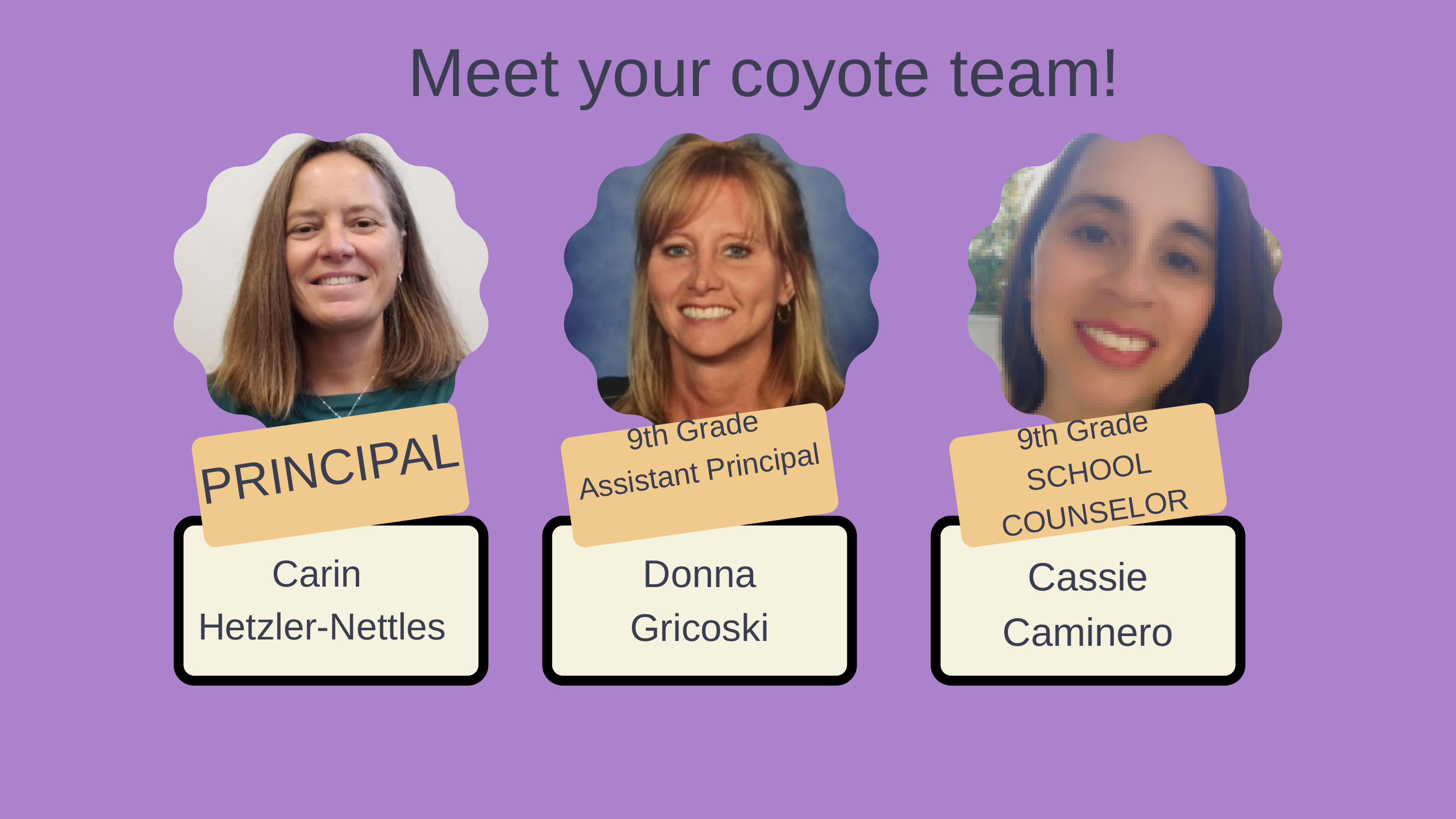

Meet your coyote team!

9th Grade
Assistant Principal
9th Grade
SCHOOL
COUNSELOR

PRINCIPAL

Donna
Gricoski
Carin
Hetzler-Nettles

Cassie
Caminero